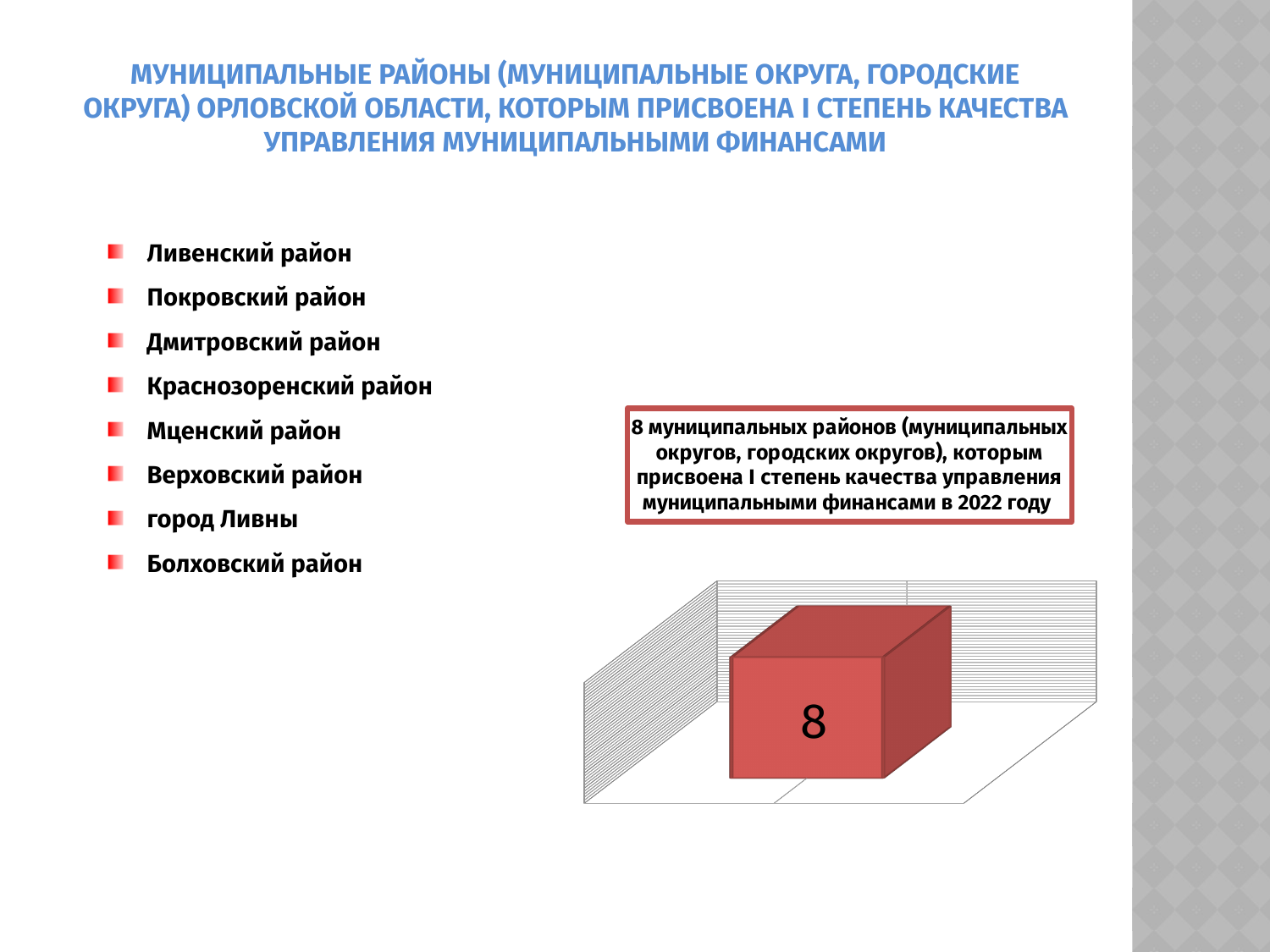

# Муниципальные районы (муниципальные округа, городские округа) Орловской области, КОТОРЫМ ПРИСВОЕНА I СТЕПЕНЬ КАЧЕСТВА управления муниципальными финансами
Ливенский район
Покровский район
Дмитровский район
Краснозоренский район
Мценский район
Верховский район
город Ливны
Болховский район

[unsupported chart]